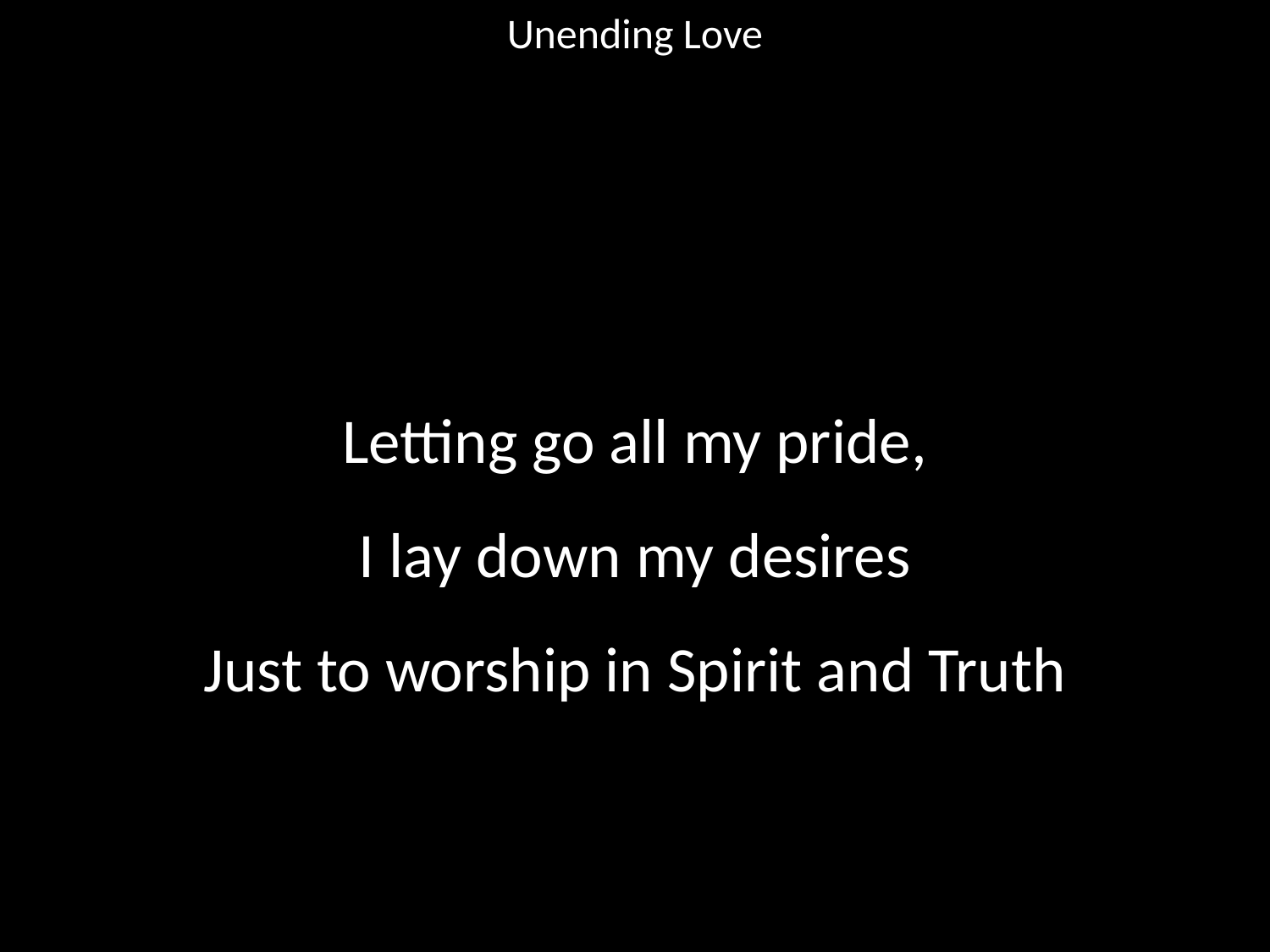

Unending Love
#
Letting go all my pride,
I lay down my desires
Just to worship in Spirit and Truth